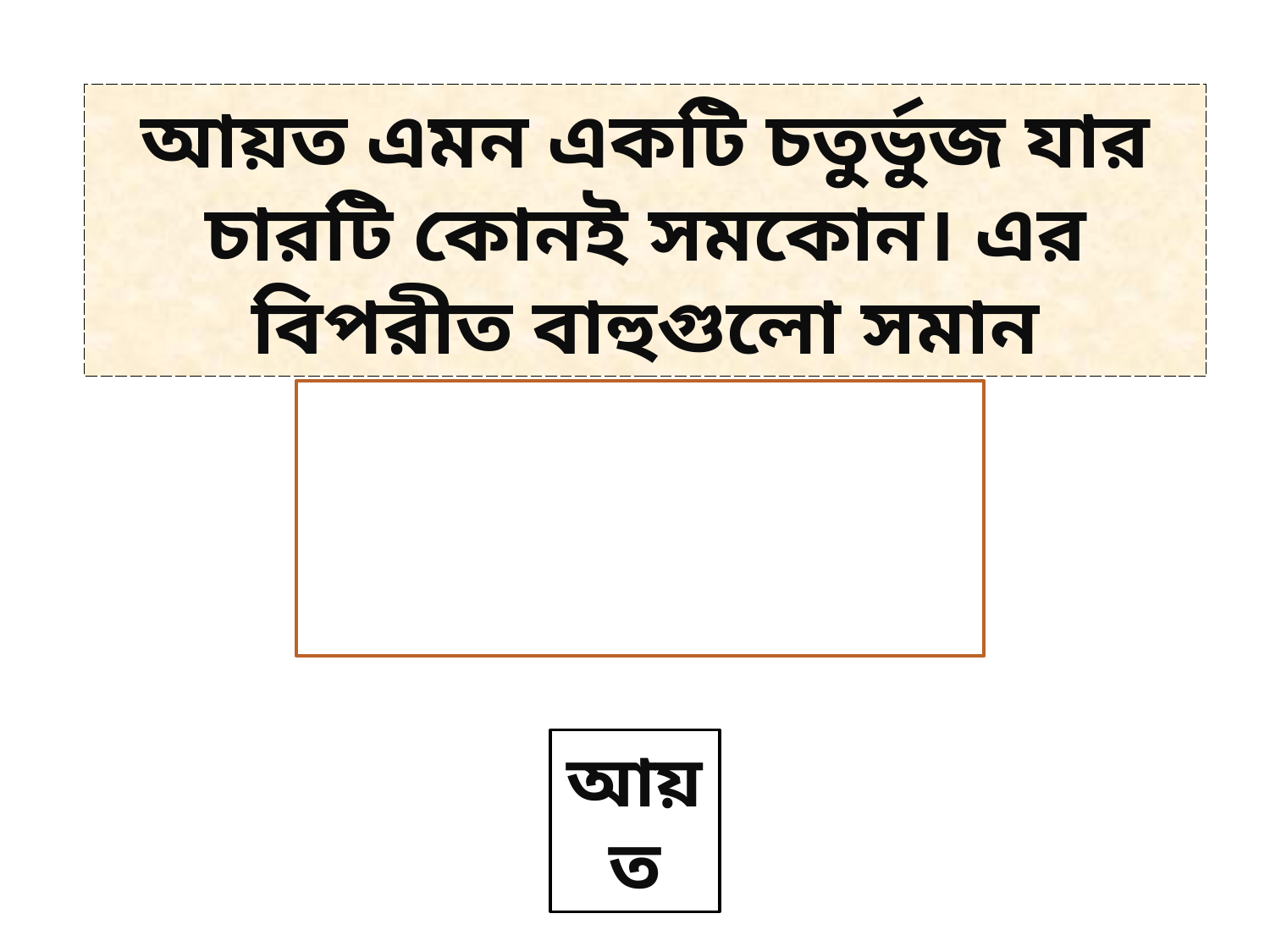

আয়ত এমন একটি চতুর্ভুজ যার চারটি কোনই সমকোন। এর বিপরীত বাহুগুলো সমান

আয়ত